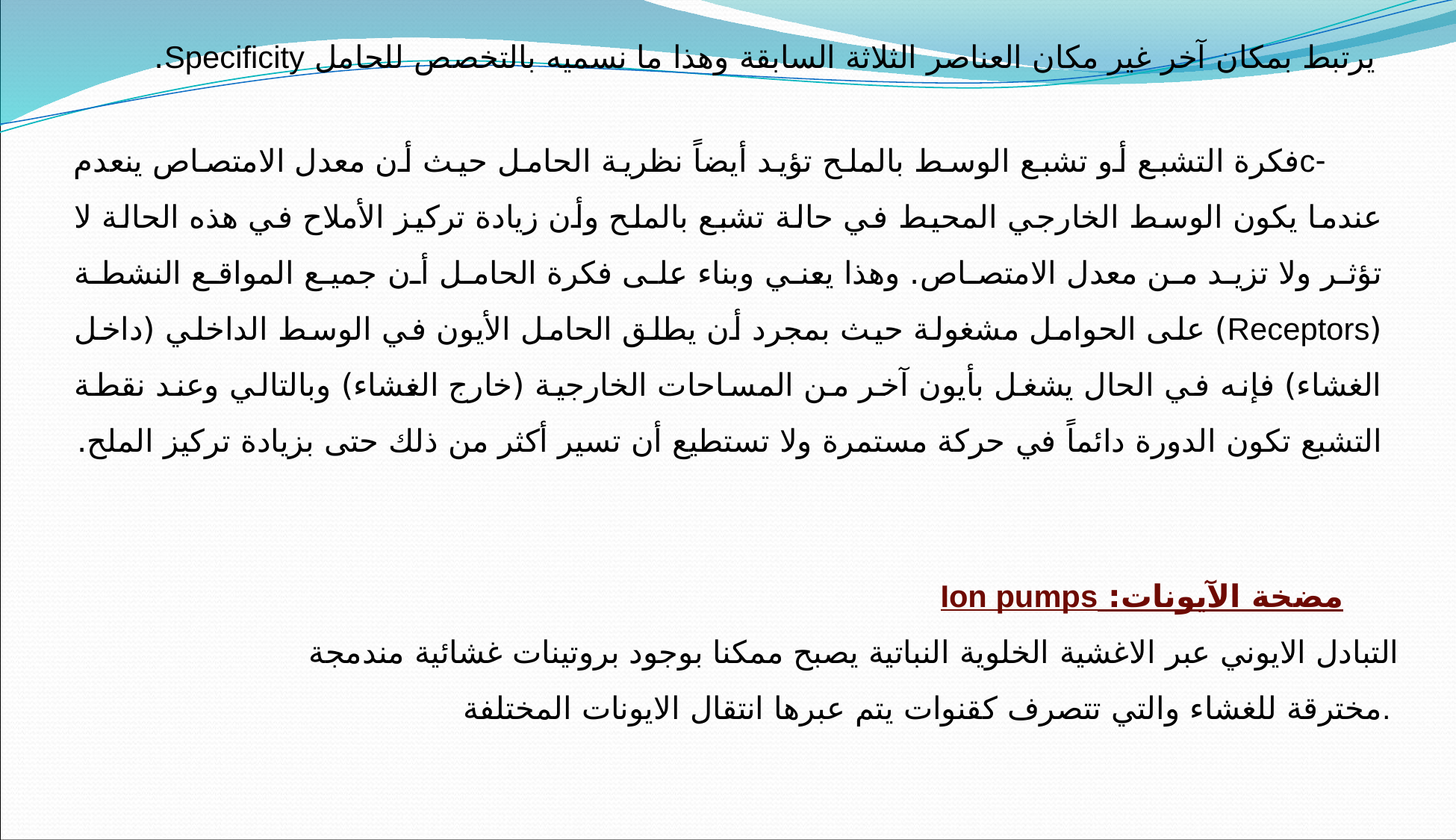

يرتبط بمكان آخر غير مكان العناصر الثلاثة السابقة وهذا ما نسميه بالتخصص للحامل Specificity.
-cفكرة التشبع أو تشبع الوسط بالملح تؤيد أيضاً نظرية الحامل حيث أن معدل الامتصاص ينعدم عندما يكون الوسط الخارجي المحيط في حالة تشبع بالملح وأن زيادة تركيز الأملاح في هذه الحالة لا تؤثر ولا تزيد من معدل الامتصاص. وهذا يعني وبناء على فكرة الحامل أن جميع المواقع النشطة (Receptors) على الحوامل مشغولة حيث بمجرد أن يطلق الحامل الأيون في الوسط الداخلي (داخل الغشاء) فإنه في الحال يشغل بأيون آخر من المساحات الخارجية (خارج الغشاء) وبالتالي وعند نقطة التشبع تكون الدورة دائماً في حركة مستمرة ولا تستطيع أن تسير أكثر من ذلك حتى بزيادة تركيز الملح.

مضخة الآيونات: Ion pumps
التبادل الايوني عبر الاغشية الخلوية النباتية يصبح ممكنا بوجود بروتينات غشائية مندمجة مخترقة للغشاء والتي تتصرف كقنوات يتم عبرها انتقال الايونات المختلفة.